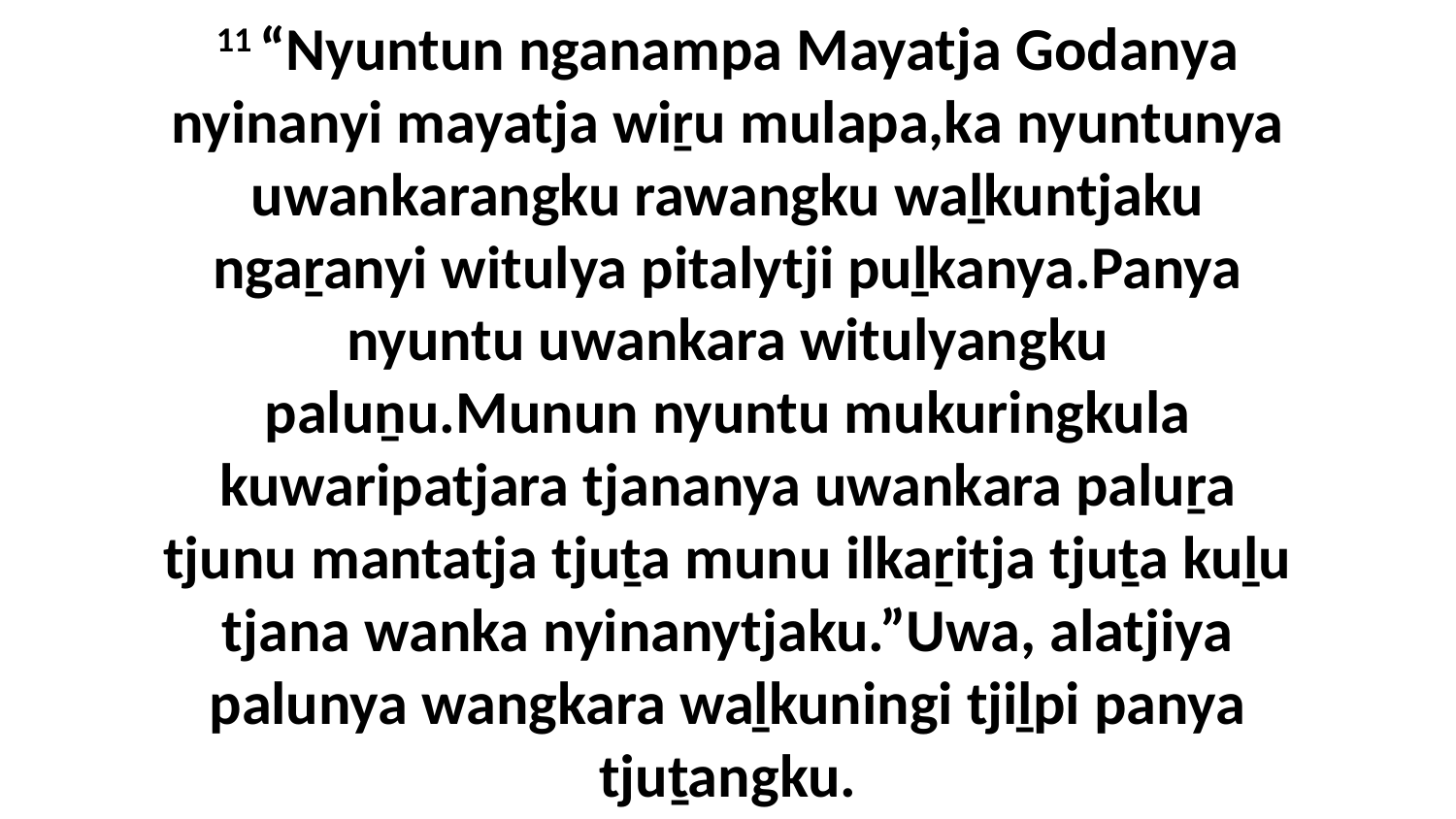

11 “Nyuntun nganampa Mayatja Godanya nyinanyi mayatja wiṟu mulapa,ka nyuntunya uwankarangku rawangku waḻkuntjaku ngaṟanyi witulya pitalytji puḻkanya.Panya nyuntu uwankara witulyangku paluṉu.Munun nyuntu mukuringkula kuwaripatjara tjananya uwankara paluṟa tjunu mantatja tjuṯa munu ilkaṟitja tjuṯa kuḻu tjana wanka nyinanytjaku.”Uwa, alatjiya palunya wangkara waḻkuningi tjiḻpi panya tjuṯangku.